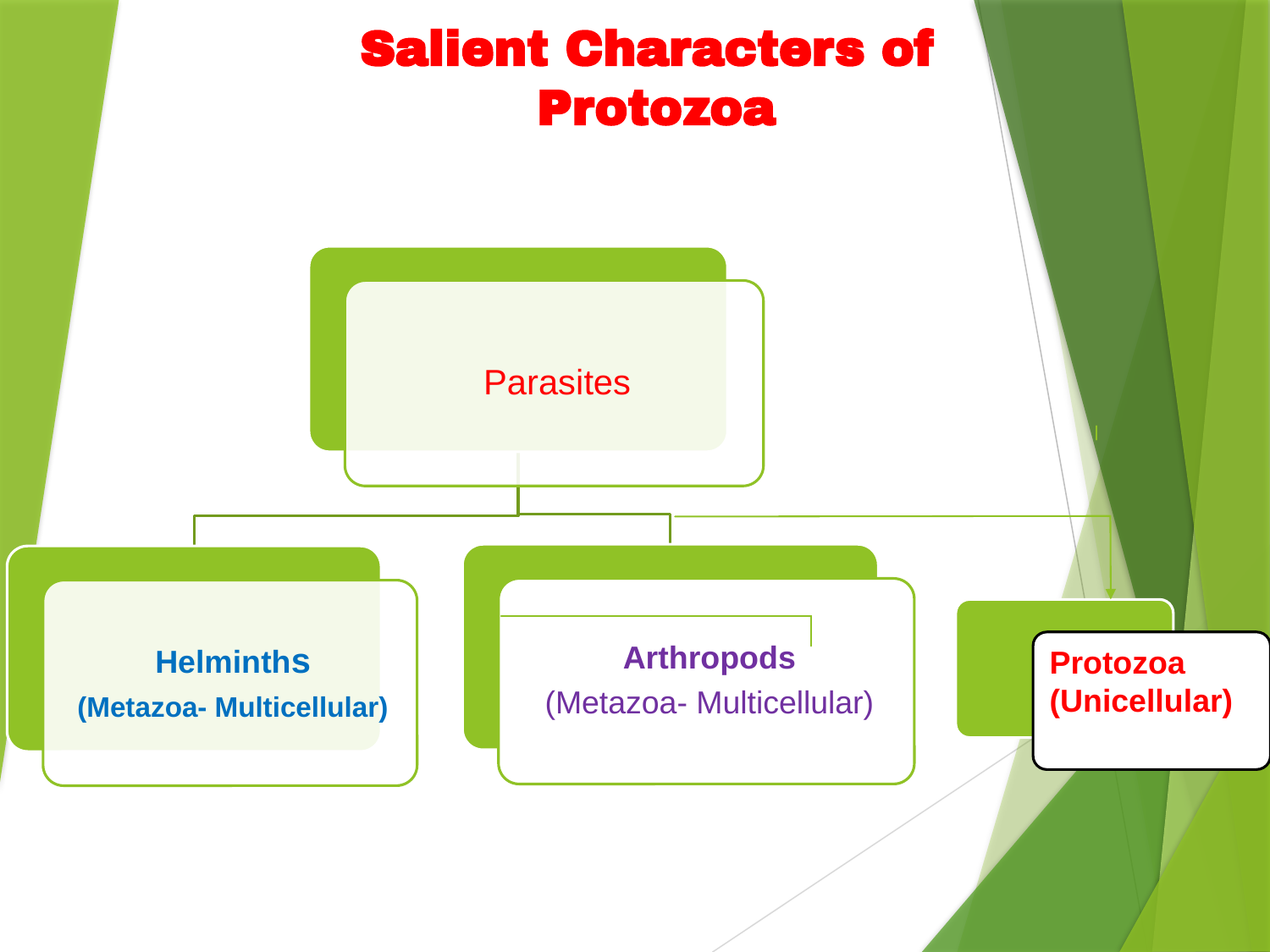

Salient Characters of
Protozoa

Parasites
Helminths
(Metazoa- Multicellular)
Arthropods
(Metazoa- Multicellular)

Protozoa
(Unicellular)